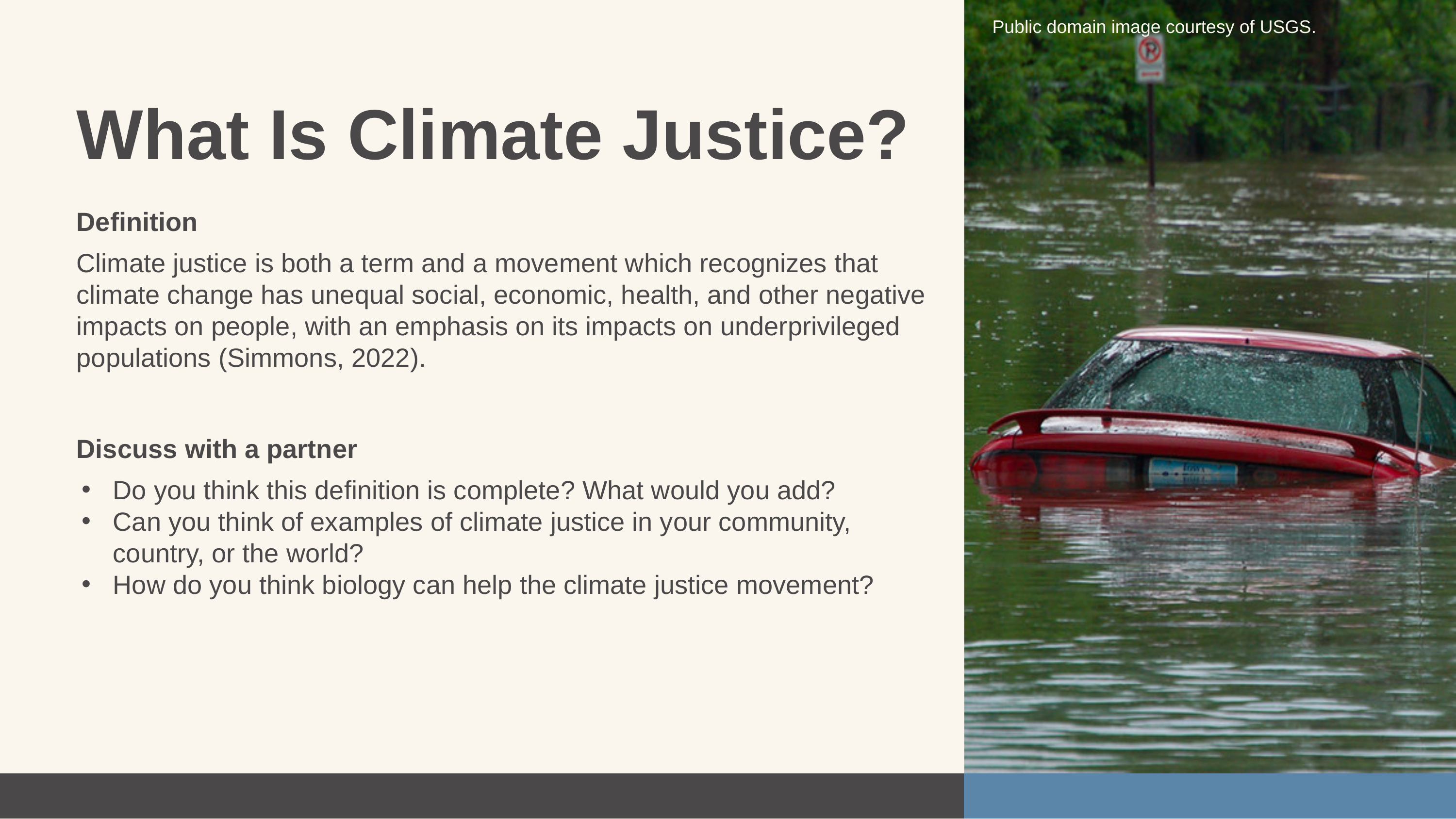

Public domain image courtesy of USGS.
What Is Climate Justice?
Definition
Climate justice is both a term and a movement which recognizes that climate change has unequal social, economic, health, and other negative impacts on people, with an emphasis on its impacts on underprivileged populations (Simmons, 2022).
Discuss with a partner
Do you think this definition is complete? What would you add?
Can you think of examples of climate justice in your community, country, or the world?
How do you think biology can help the climate justice movement?